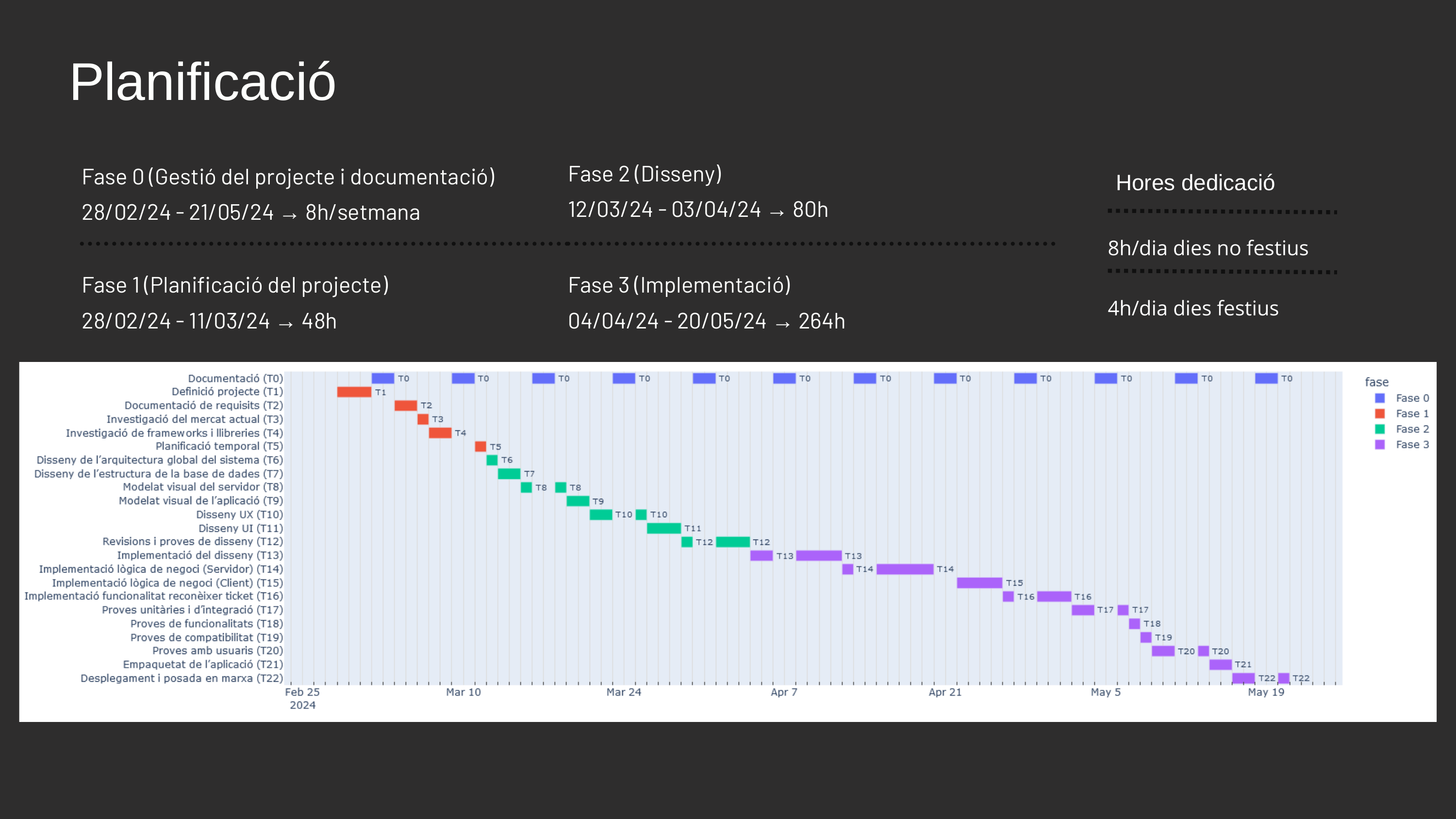

Planificació
Fase 2 (Disseny)
12/03/24 - 03/04/24 → 80h
Fase 0 (Gestió del projecte i documentació)
28/02/24 - 21/05/24 → 8h/setmana

Fase 1 (Planificació del projecte)
28/02/24 - 11/03/24 → 48h
Fase 3 (Implementació)
04/04/24 - 20/05/24 → 264h
Hores dedicació

8h/dia dies no festius

4h/dia dies festius